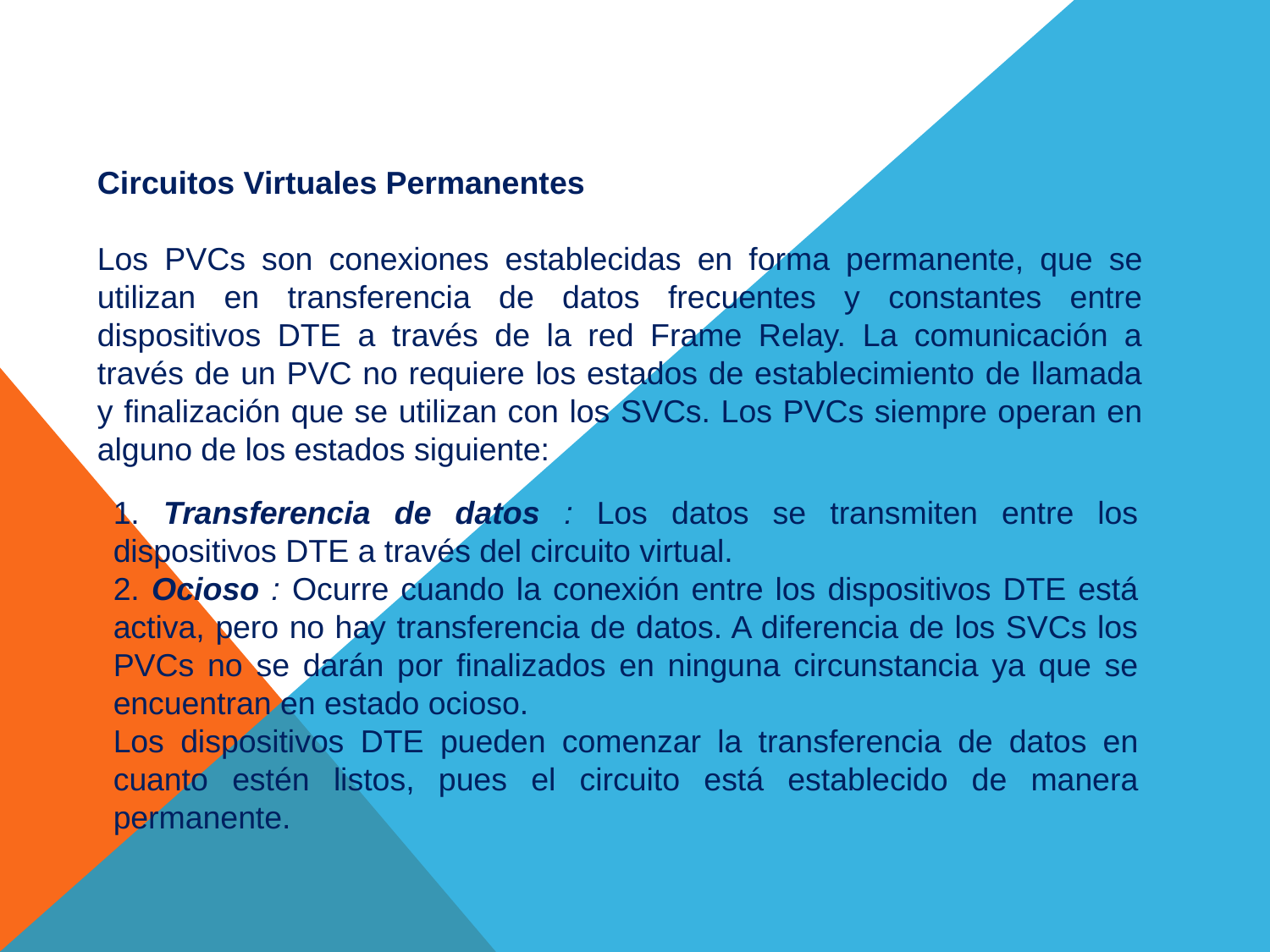

Circuitos Virtuales Permanentes

Los PVCs son conexiones establecidas en forma permanente, que se utilizan en transferencia de datos frecuentes y constantes entre dispositivos DTE a través de la red Frame Relay. La comunicación a través de un PVC no requiere los estados de establecimiento de llamada y finalización que se utilizan con los SVCs. Los PVCs siempre operan en alguno de los estados siguiente:
1. Transferencia de datos : Los datos se transmiten entre los dispositivos DTE a través del circuito virtual.
2. Ocioso : Ocurre cuando la conexión entre los dispositivos DTE está activa, pero no hay transferencia de datos. A diferencia de los SVCs los PVCs no se darán por finalizados en ninguna circunstancia ya que se encuentran en estado ocioso.
Los dispositivos DTE pueden comenzar la transferencia de datos en cuanto estén listos, pues el circuito está establecido de manera permanente.